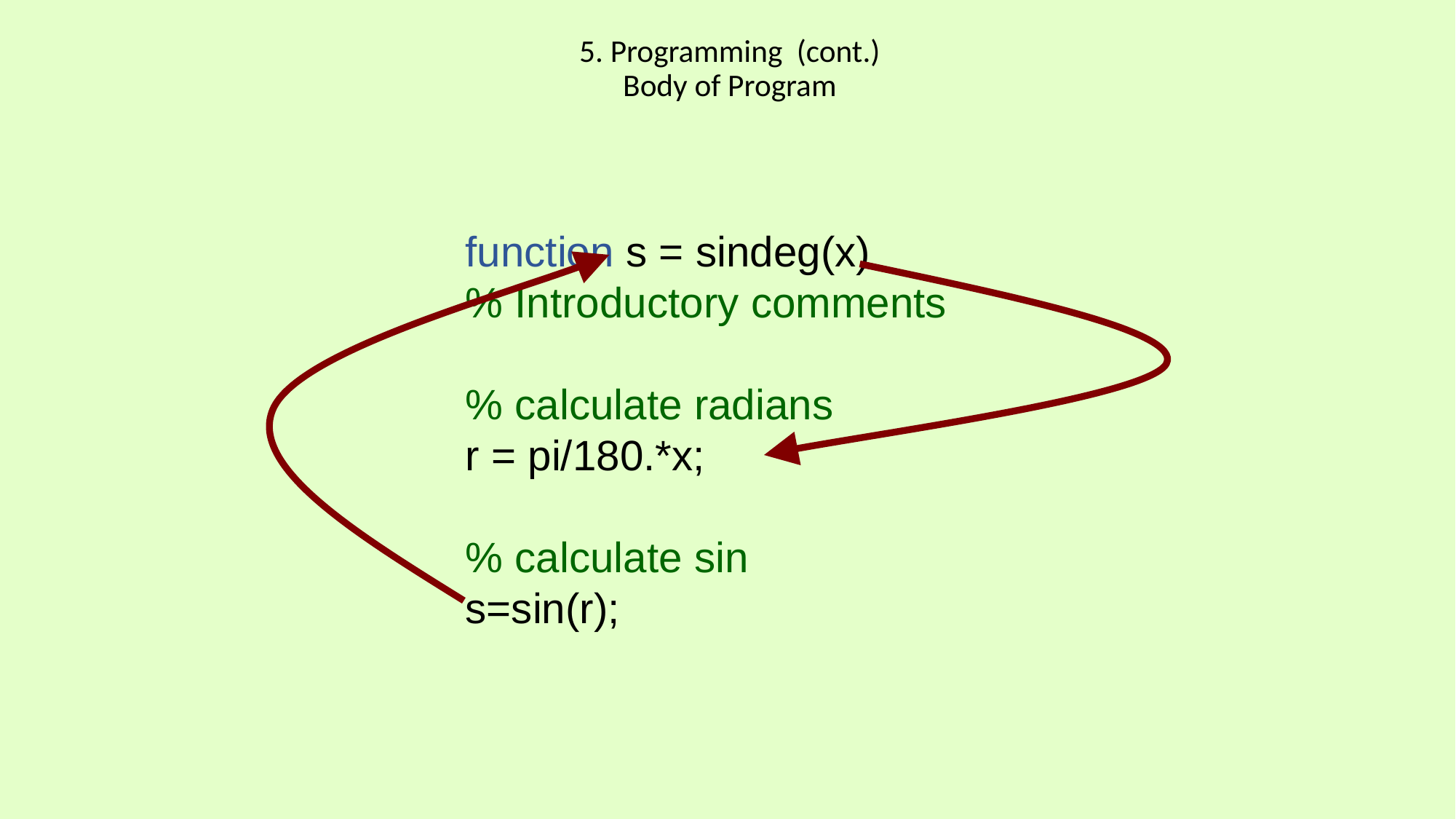

# 5. Programming  (cont.) Body of Program
function s = sindeg(x)
% Introductory comments

% calculate radians
r = pi/180.*x;

% calculate sin
s=sin(r);